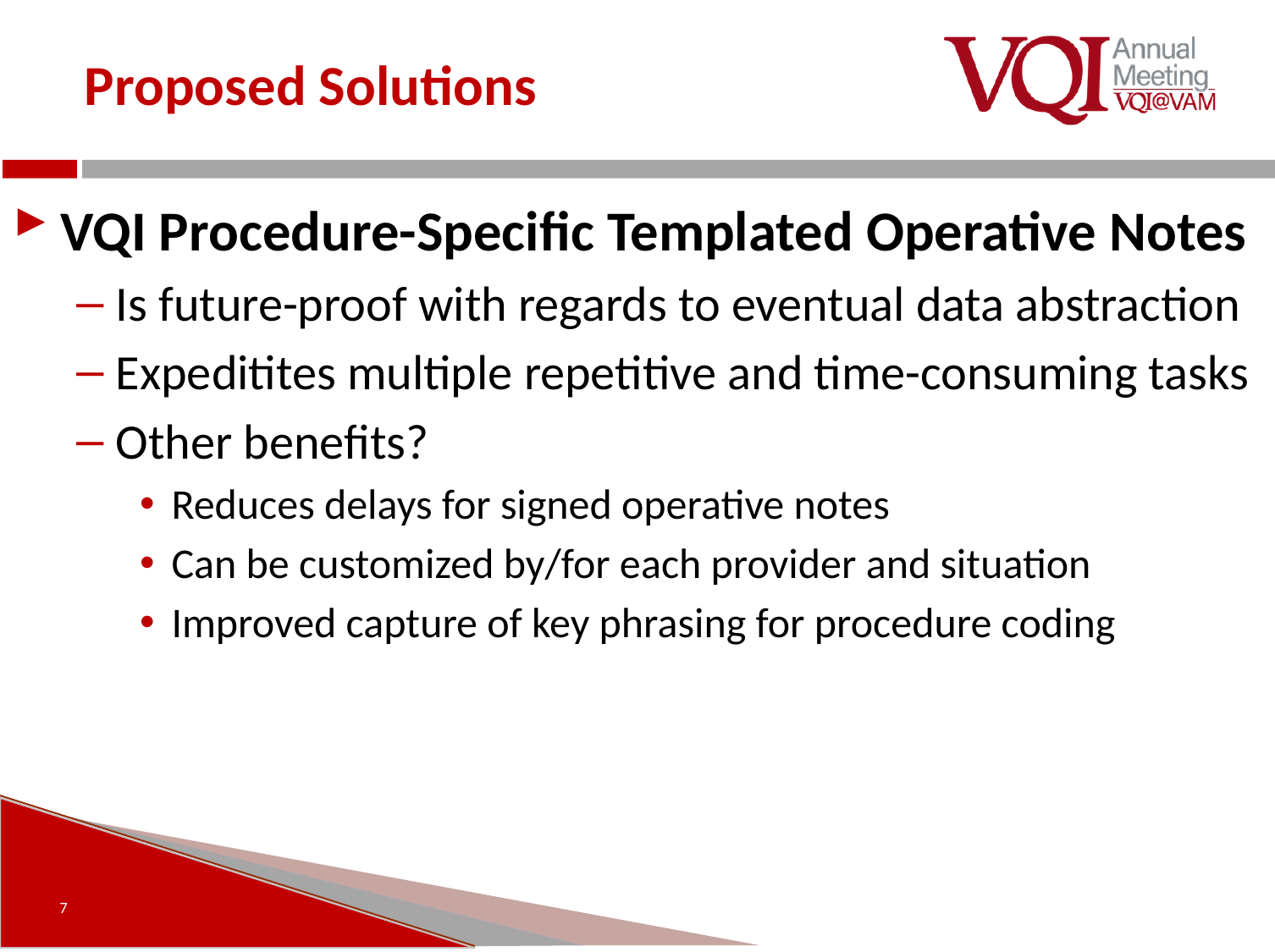

# Proposed Solutions
VQI Procedure-Specific Templated Operative Notes
Is future-proof with regards to eventual data abstraction
Expeditites multiple repetitive and time-consuming tasks
Other benefits?
Reduces delays for signed operative notes
Can be customized by/for each provider and situation
Improved capture of key phrasing for procedure coding

7